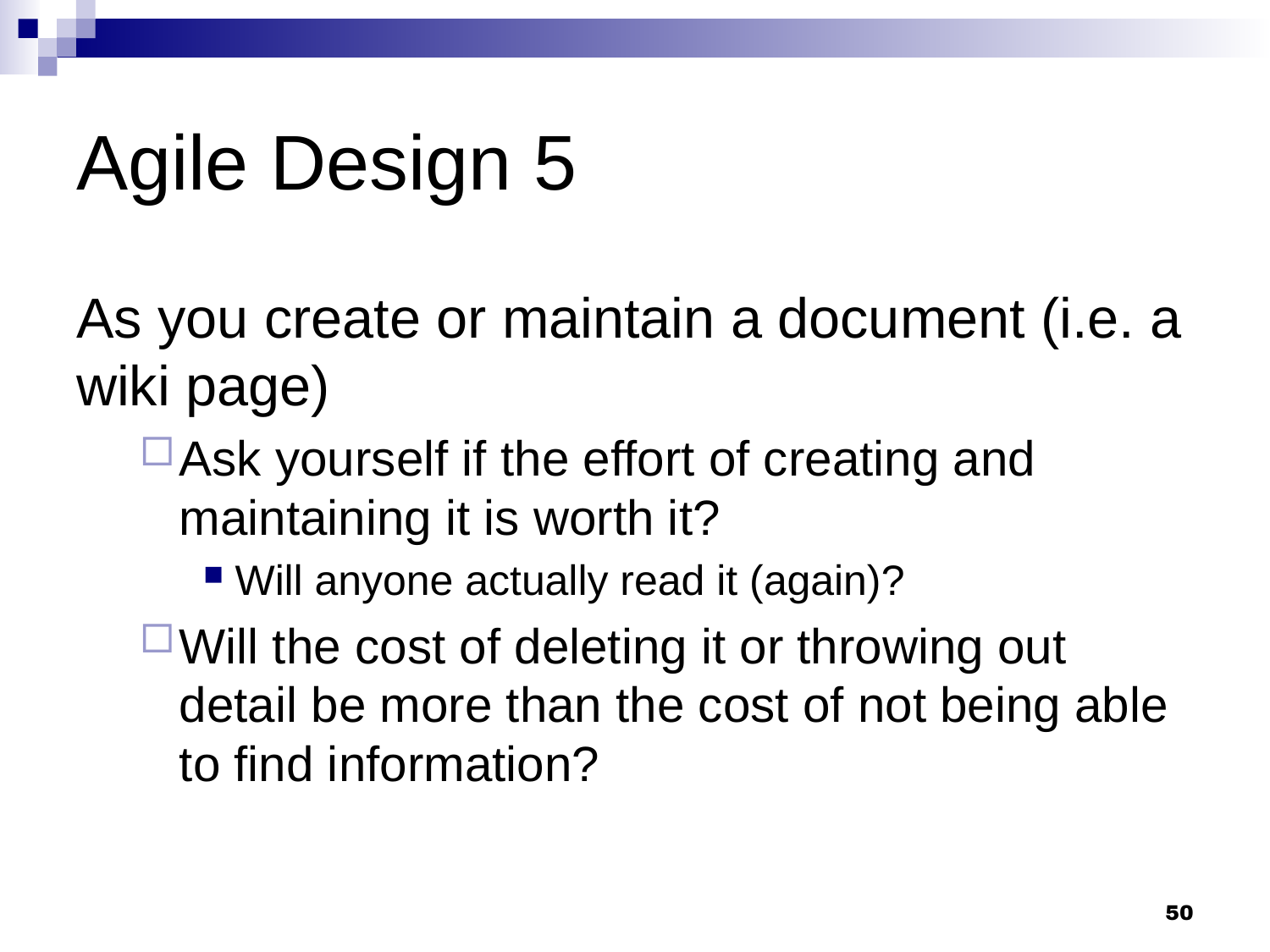

# Agile Design 5
As you create or maintain a document (i.e. a wiki page)
Ask yourself if the effort of creating and maintaining it is worth it?
Will anyone actually read it (again)?
Will the cost of deleting it or throwing out detail be more than the cost of not being able to find information?

50